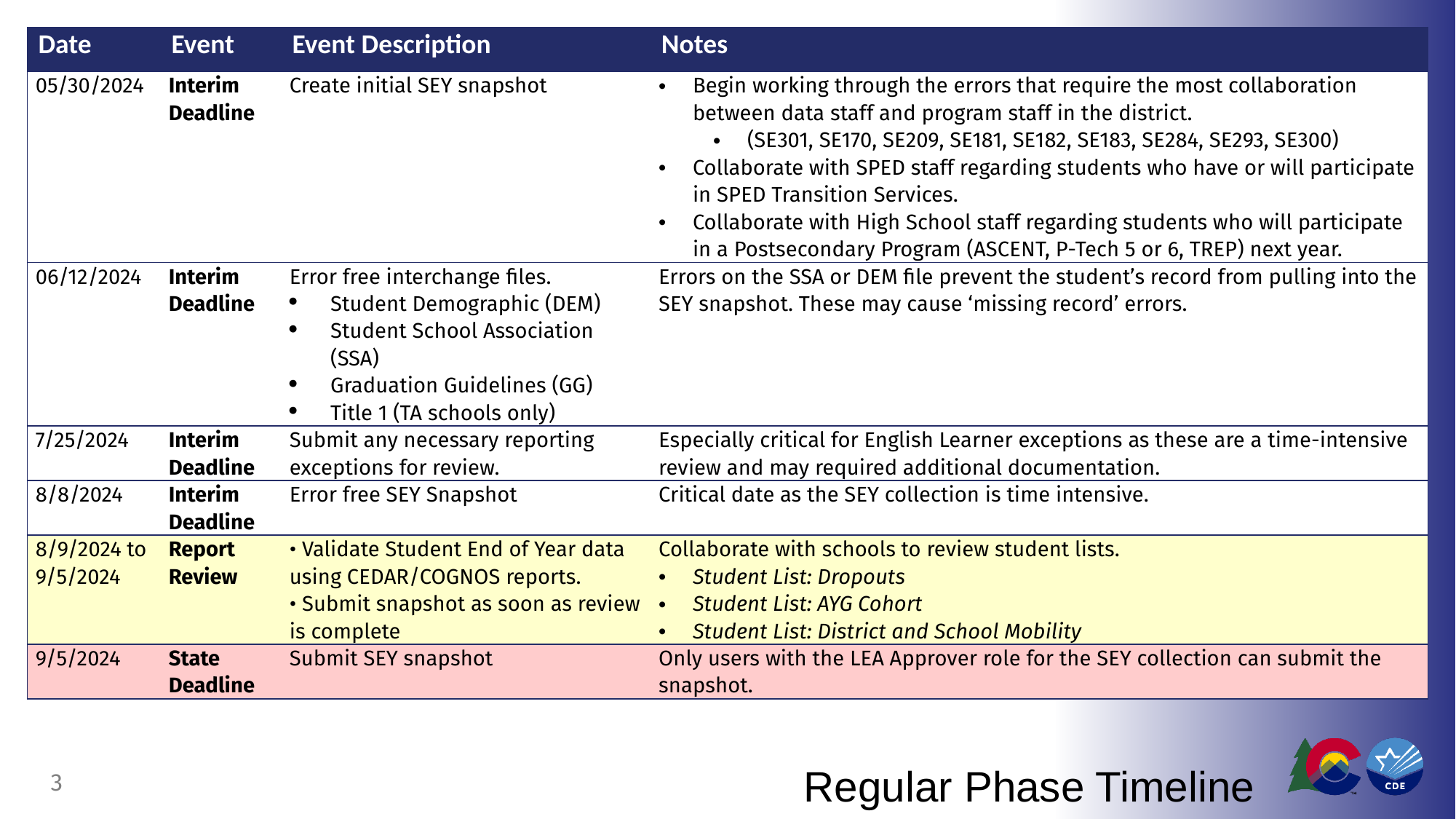

| Date | Event | Event Description | Notes |
| --- | --- | --- | --- |
| 05/30/2024 | Interim Deadline | Create initial SEY snapshot | Begin working through the errors that require the most collaboration between data staff and program staff in the district. (SE301, SE170, SE209, SE181, SE182, SE183, SE284, SE293, SE300) Collaborate with SPED staff regarding students who have or will participate in SPED Transition Services. Collaborate with High School staff regarding students who will participate in a Postsecondary Program (ASCENT, P-Tech 5 or 6, TREP) next year. |
| 06/12/2024 | Interim Deadline | Error free interchange files. Student Demographic (DEM) Student School Association (SSA) Graduation Guidelines (GG) Title 1 (TA schools only) | Errors on the SSA or DEM file prevent the student’s record from pulling into the SEY snapshot. These may cause ‘missing record’ errors. |
| 7/25/2024 | Interim Deadline | Submit any necessary reporting exceptions for review. | Especially critical for English Learner exceptions as these are a time-intensive review and may required additional documentation. |
| 8/8/2024 | Interim Deadline | Error free SEY Snapshot | Critical date as the SEY collection is time intensive. |
| 8/9/2024 to 9/5/2024 | Report Review | • Validate Student End of Year data using CEDAR/COGNOS reports. • Submit snapshot as soon as review is complete | Collaborate with schools to review student lists. Student List: Dropouts Student List: AYG Cohort Student List: District and School Mobility |
| 9/5/2024 | State Deadline | Submit SEY snapshot | Only users with the LEA Approver role for the SEY collection can submit the snapshot. |
# Regular Phase Timeline
3